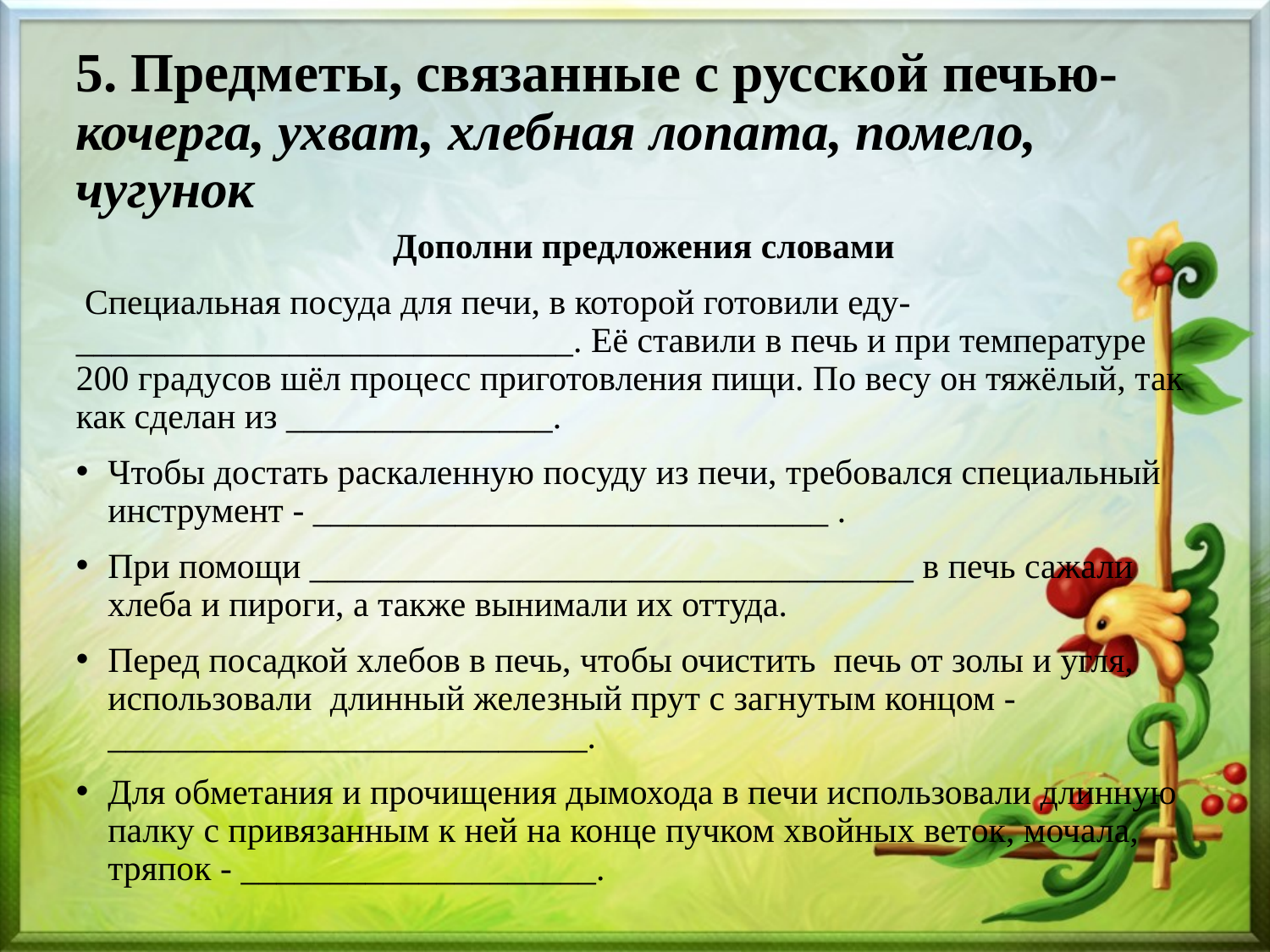

5. Предметы, связанные с русской печью-
кочерга, ухват, хлебная лопата, помело, чугунок
  Дополни предложения словами
 Специальная посуда для печи, в которой готовили еду- ____________________________. Её ставили в печь и при температуре 200 градусов шёл процесс приготовления пищи. По весу он тяжёлый, так как сделан из _______________.
Чтобы достать раскаленную посуду из печи, требовался специальный инструмент - _____________________________ .
При помощи __________________________________ в печь сажали хлеба и пироги, а также вынимали их оттуда.
Перед посадкой хлебов в печь, чтобы очистить  печь от золы и угля,  использовали  длинный железный прут с загнутым концом - ___________________________.
Для обметания и прочищения дымохода в печи использовали длинную палку с привязанным к ней на конце пучком хвойных веток, мочала, тряпок - ____________________.